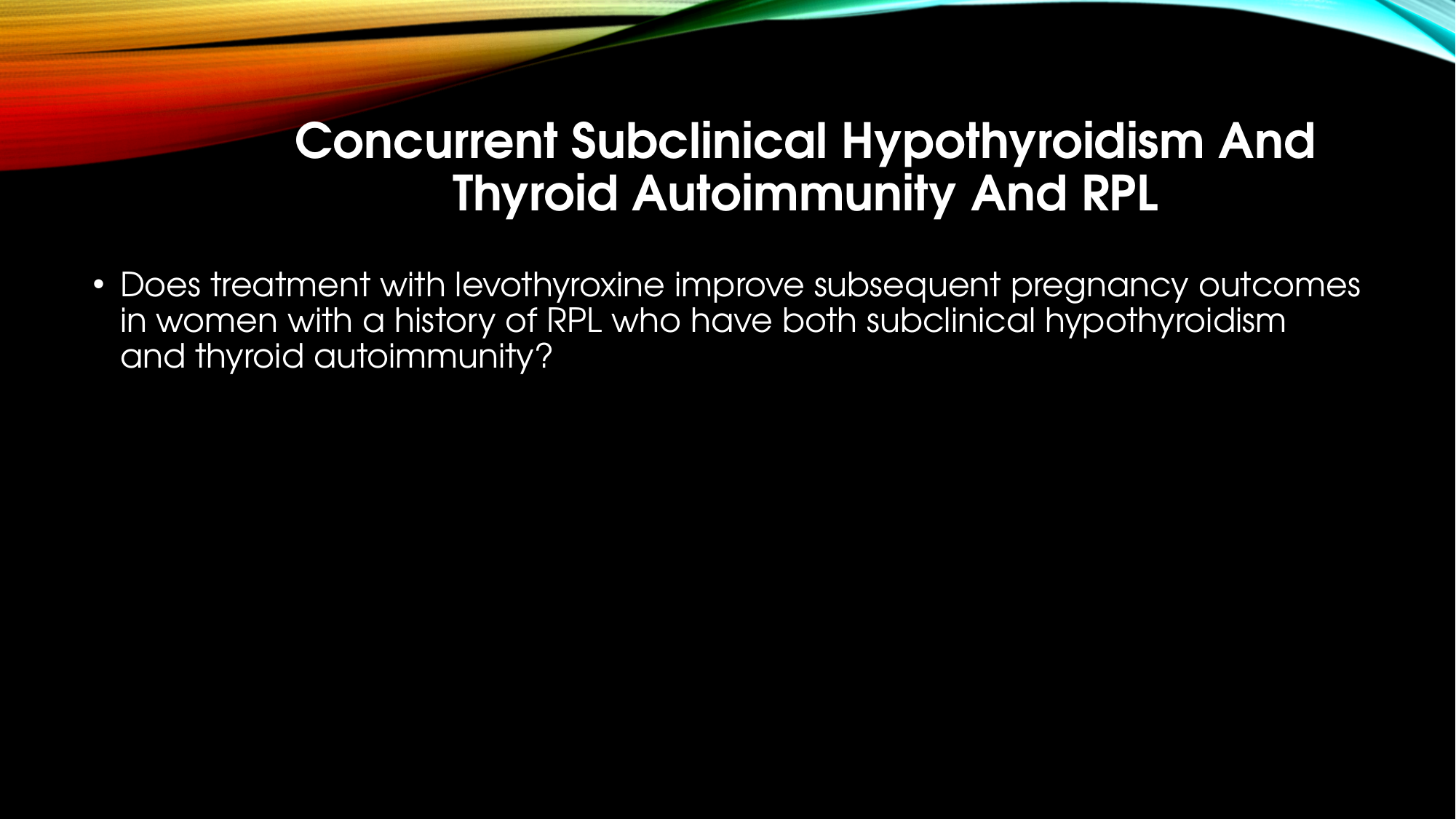

# Concurrent Subclinical Hypothyroidism And Thyroid Autoimmunity And RPL
Does treatment with levothyroxine improve subsequent pregnancy outcomes in women with a history of RPL who have both subclinical hypothyroidism and thyroid autoimmunity?